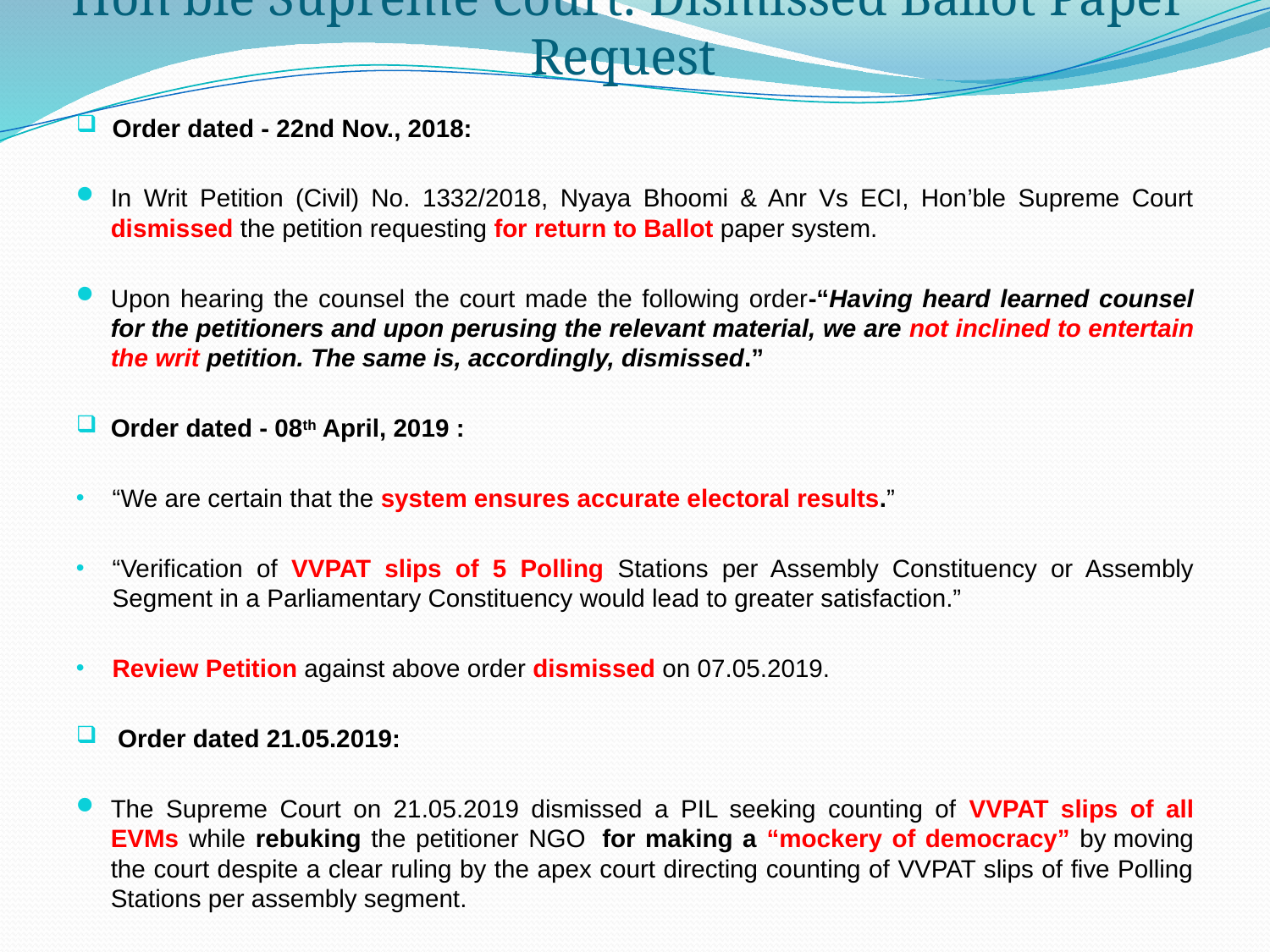

# Hon’ble Supreme Court: Dismissed Ballot Paper Request
Order dated - 22nd Nov., 2018:

In Writ Petition (Civil) No. 1332/2018, Nyaya Bhoomi & Anr Vs ECI, Hon’ble Supreme Court dismissed the petition requesting for return to Ballot paper system.

Upon hearing the counsel the court made the following order-“Having heard learned counsel for the petitioners and upon perusing the relevant material, we are not inclined to entertain the writ petition. The same is, accordingly, dismissed.”

Order dated - 08th April, 2019 :

“We are certain that the system ensures accurate electoral results.”

“Verification of VVPAT slips of 5 Polling Stations per Assembly Constituency or Assembly Segment in a Parliamentary Constituency would lead to greater satisfaction.”

Review Petition against above order dismissed on 07.05.2019.

 Order dated 21.05.2019:

The Supreme Court on 21.05.2019 dismissed a PIL seeking counting of VVPAT slips of all EVMs while rebuking the petitioner NGO  for making a “mockery of democracy” by moving the court despite a clear ruling by the apex court directing counting of VVPAT slips of five Polling Stations per assembly segment.